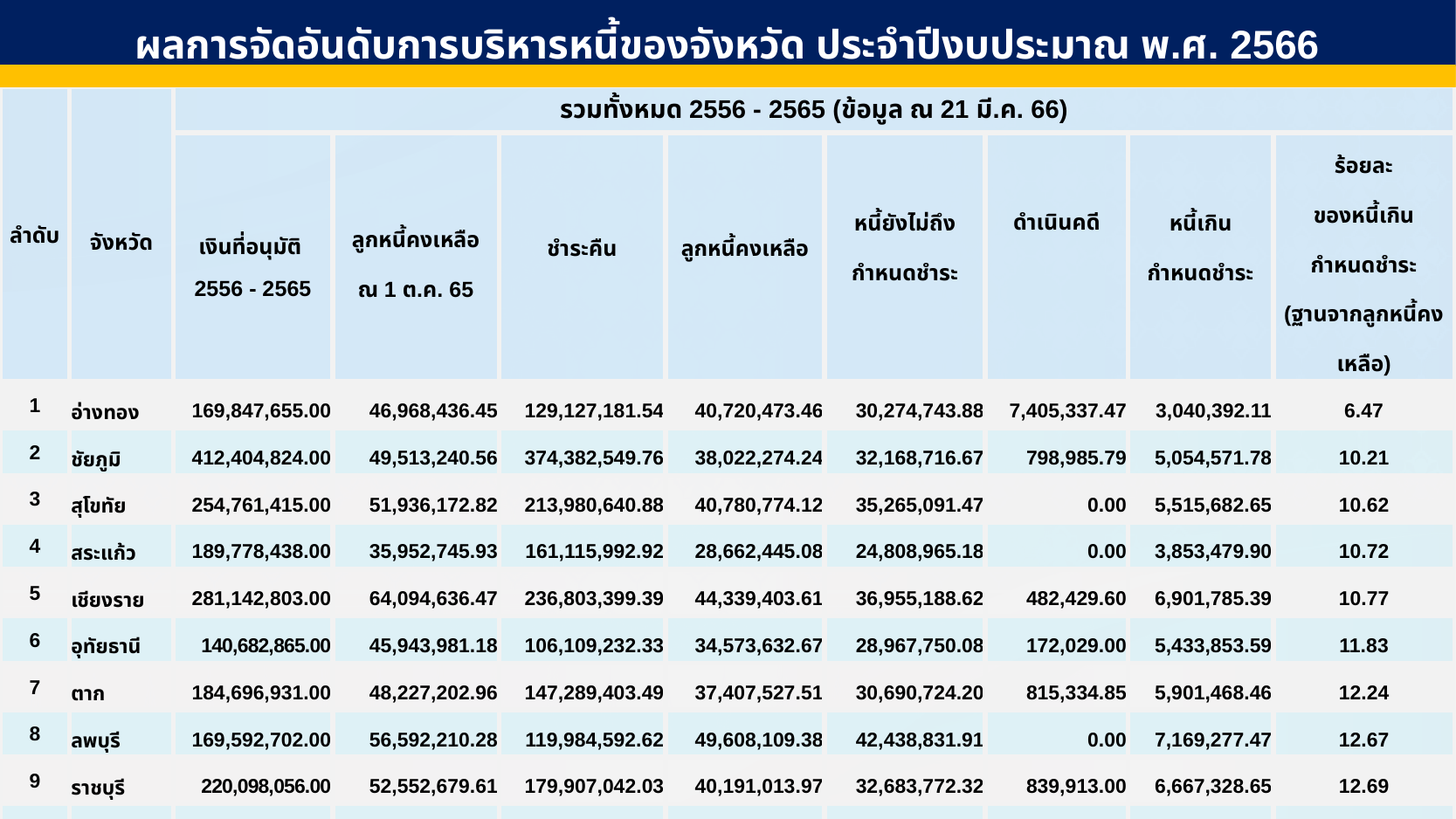

ผลการจัดอันดับการบริหารหนี้ของจังหวัด ประจำปีงบประมาณ พ.ศ. 2566

| ลำดับ | จังหวัด | รวมทั้งหมด 2556 - 2565 (ข้อมูล ณ 21 มี.ค. 66) |  |  |  |  |  |  |  |
| --- | --- | --- | --- | --- | --- | --- | --- | --- | --- |
|  |  | เงินที่อนุมัติ 2556 - 2565 | ลูกหนี้คงเหลือ ณ 1 ต.ค. 65 | ชำระคืน | ลูกหนี้คงเหลือ | หนี้ยังไม่ถึง กำหนดชำระ | ดำเนินคดี | หนี้เกิน กำหนดชำระ | ร้อยละ ของหนี้เกิน กำหนดชำระ (ฐานจากลูกหนี้คงเหลือ) |
| 1 | อ่างทอง | 169,847,655.00 | 46,968,436.45 | 129,127,181.54 | 40,720,473.46 | 30,274,743.88 | 7,405,337.47 | 3,040,392.11 | 6.47 |
| 2 | ชัยภูมิ | 412,404,824.00 | 49,513,240.56 | 374,382,549.76 | 38,022,274.24 | 32,168,716.67 | 798,985.79 | 5,054,571.78 | 10.21 |
| 3 | สุโขทัย | 254,761,415.00 | 51,936,172.82 | 213,980,640.88 | 40,780,774.12 | 35,265,091.47 | 0.00 | 5,515,682.65 | 10.62 |
| 4 | สระแก้ว | 189,778,438.00 | 35,952,745.93 | 161,115,992.92 | 28,662,445.08 | 24,808,965.18 | 0.00 | 3,853,479.90 | 10.72 |
| 5 | เชียงราย | 281,142,803.00 | 64,094,636.47 | 236,803,399.39 | 44,339,403.61 | 36,955,188.62 | 482,429.60 | 6,901,785.39 | 10.77 |
| 6 | อุทัยธานี | 140,682,865.00 | 45,943,981.18 | 106,109,232.33 | 34,573,632.67 | 28,967,750.08 | 172,029.00 | 5,433,853.59 | 11.83 |
| 7 | ตาก | 184,696,931.00 | 48,227,202.96 | 147,289,403.49 | 37,407,527.51 | 30,690,724.20 | 815,334.85 | 5,901,468.46 | 12.24 |
| 8 | ลพบุรี | 169,592,702.00 | 56,592,210.28 | 119,984,592.62 | 49,608,109.38 | 42,438,831.91 | 0.00 | 7,169,277.47 | 12.67 |
| 9 | ราชบุรี | 220,098,056.00 | 52,552,679.61 | 179,907,042.03 | 40,191,013.97 | 32,683,772.32 | 839,913.00 | 6,667,328.65 | 12.69 |
| 10 | แพร่ | 169,829,500.00 | 35,666,888.15 | 142,983,367.75 | 26,846,132.25 | 21,635,081.03 | 38,908.00 | 5,172,143.22 | 14.50 |